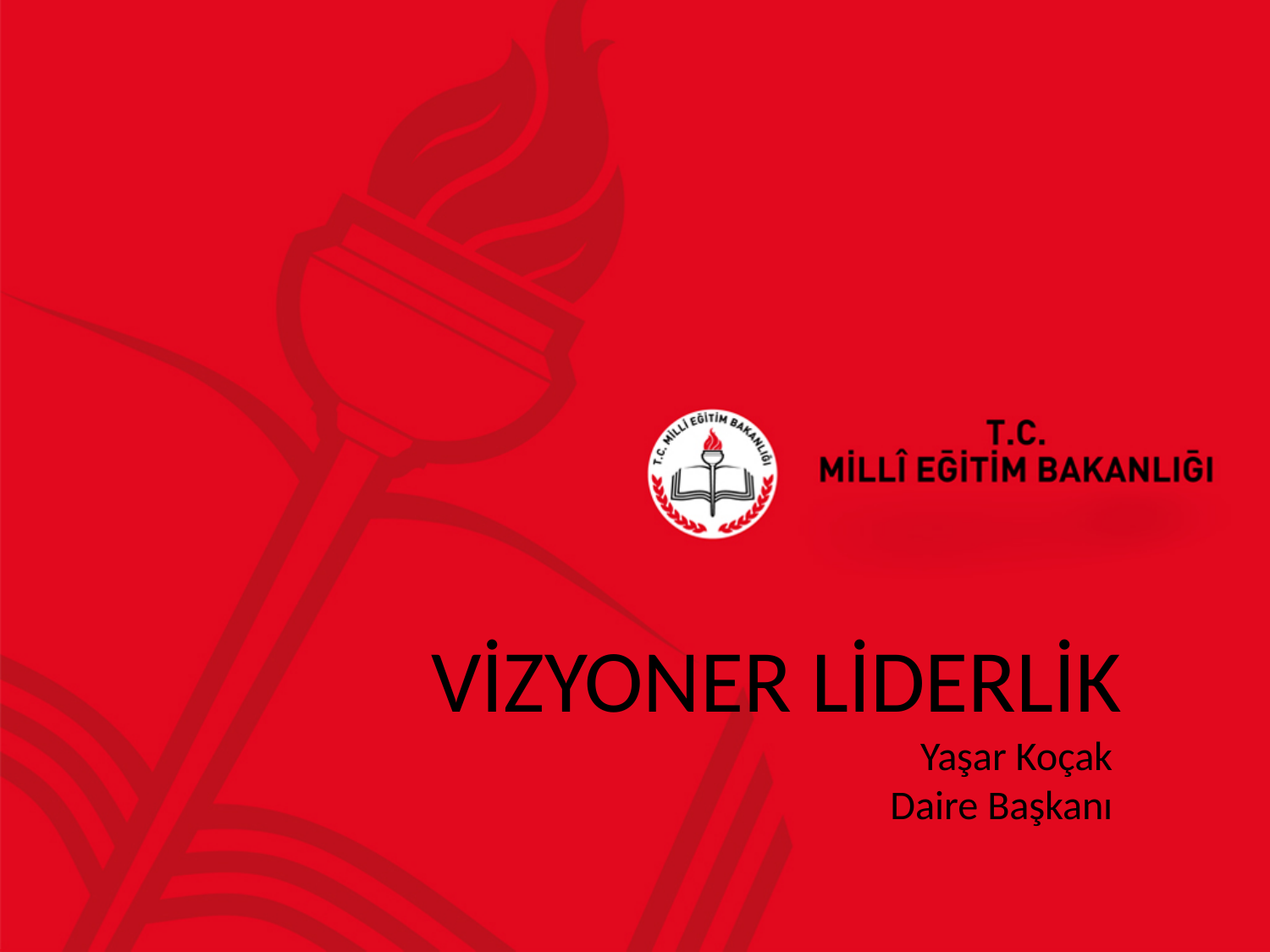

# VİZYONER LİDERLİK Yaşar Koçak Daire Başkanı